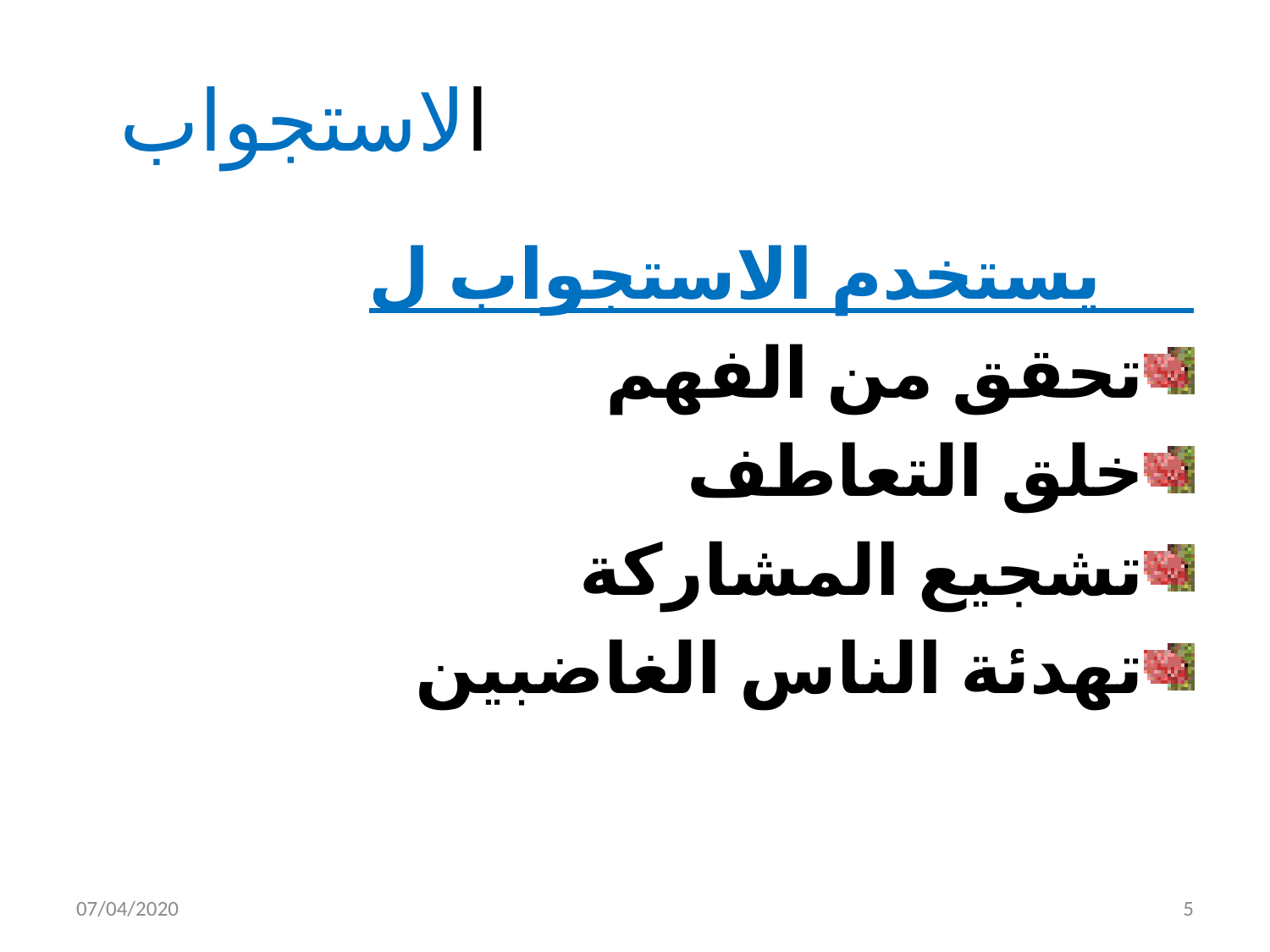

# الاستجواب
     يستخدم الاستجواب ل
تحقق من الفهم
خلق التعاطف
تشجيع المشاركة
تهدئة الناس الغاضبين

07/04/2020
5